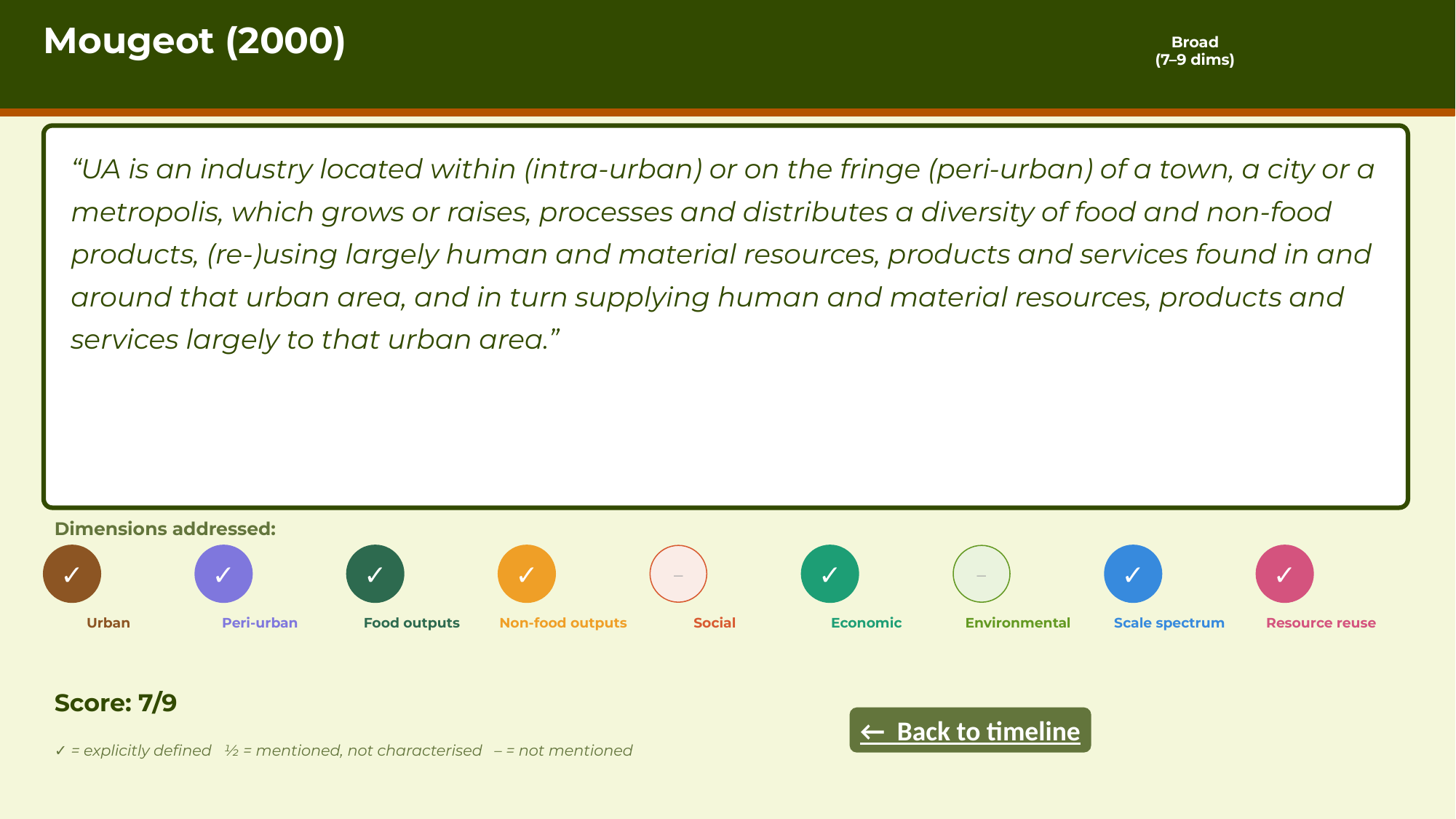

Mougeot (2000)
Broad
(7–9 dims)

“UA is an industry located within (intra-urban) or on the fringe (peri-urban) of a town, a city or a metropolis, which grows or raises, processes and distributes a diversity of food and non-food products, (re-)using largely human and material resources, products and services found in and around that urban area, and in turn supplying human and material resources, products and services largely to that urban area.”
Dimensions addressed:

✓

✓

✓

✓

–

✓

–

✓

✓
Urban
Peri-urban
Food outputs
Non-food outputs
Social
Economic
Environmental
Scale spectrum
Resource reuse
Score: 7/9

←  Back to timeline
✓ = explicitly defined   ½ = mentioned, not characterised   – = not mentioned